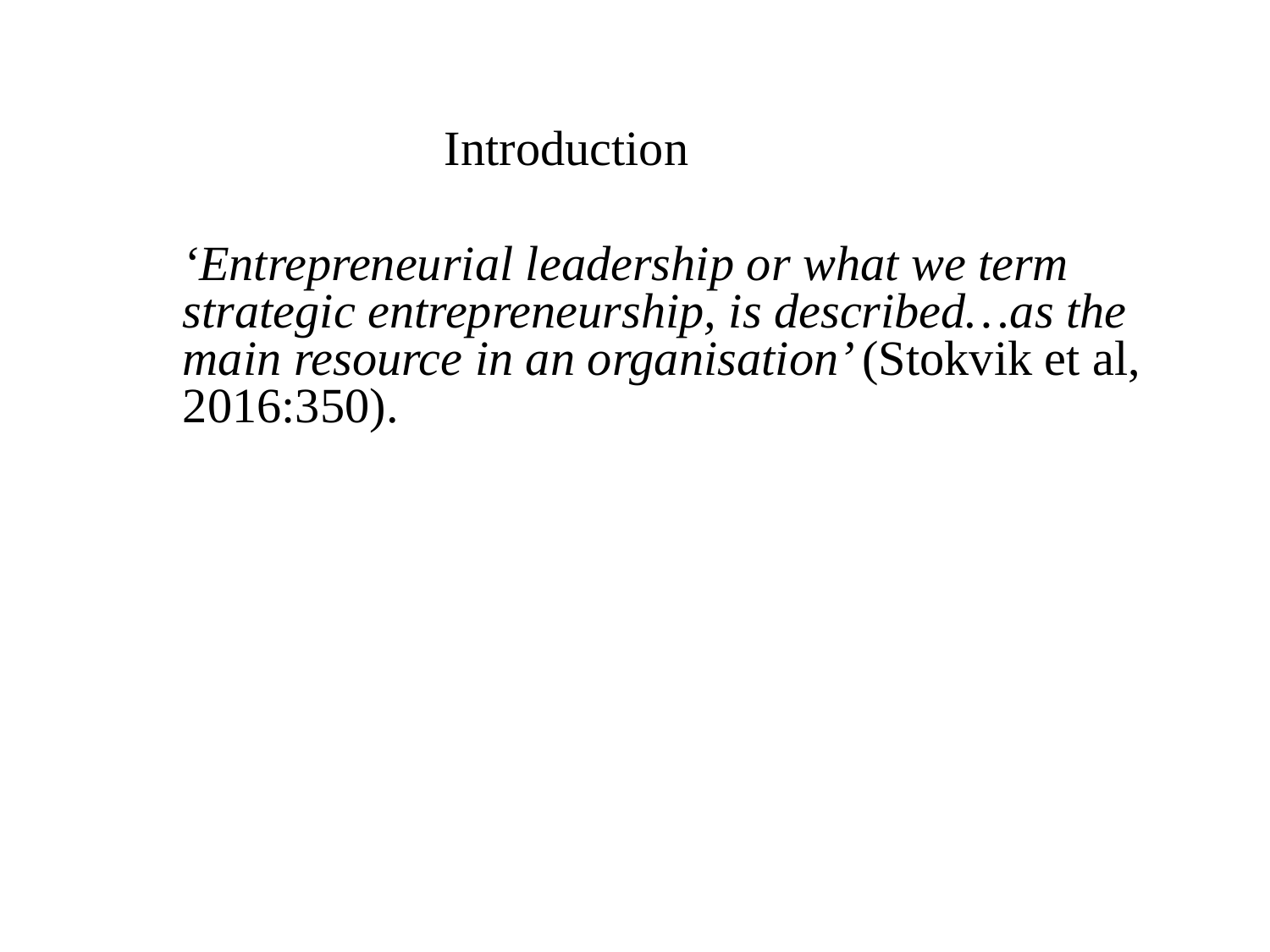

# Introduction
	‘Entrepreneurial leadership or what we term strategic entrepreneurship, is described…as the main resource in an organisation’ (Stokvik et al, 2016:350).